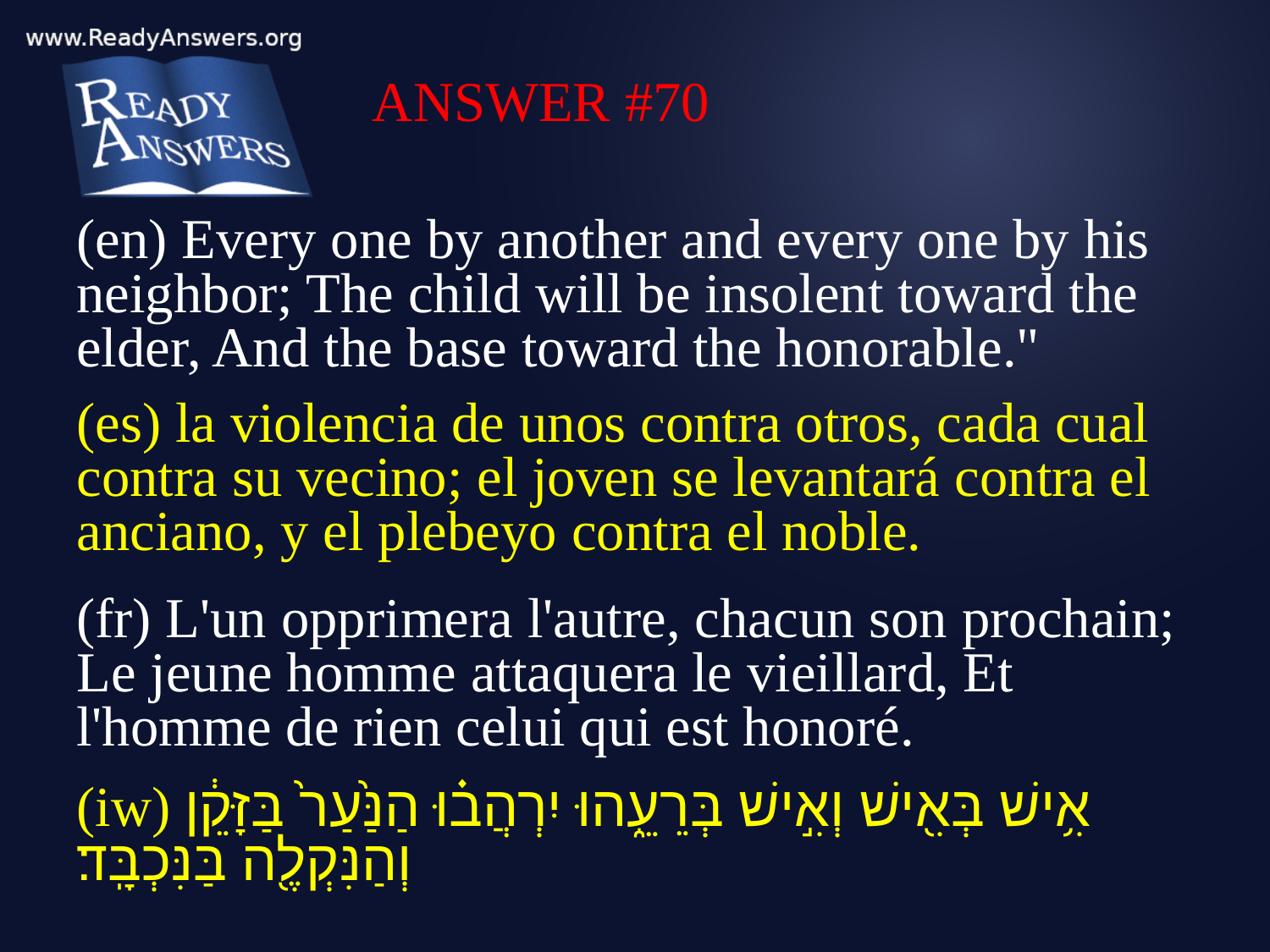

ANSWER #70
(en) Every one by another and every one by his neighbor; The child will be insolent toward the elder, And the base toward the honorable."
(es) la violencia de unos contra otros, cada cual contra su vecino; el joven se levantará contra el anciano, y el plebeyo contra el noble.
(fr) L'un opprimera l'autre, chacun son prochain; Le jeune homme attaquera le vieillard, Et l'homme de rien celui qui est honoré.
(iw) אִ֥ישׁ בְּאִ֖ישׁ וְאִ֣ישׁ בְּרֵעֵ֑הוּ יִרְהֲב֗וּ הַנַּ֙עַר֙ בַּזָּקֵ֔ן וְהַנִּקְלֶ֖ה בַּנִּכְבָּֽד׃